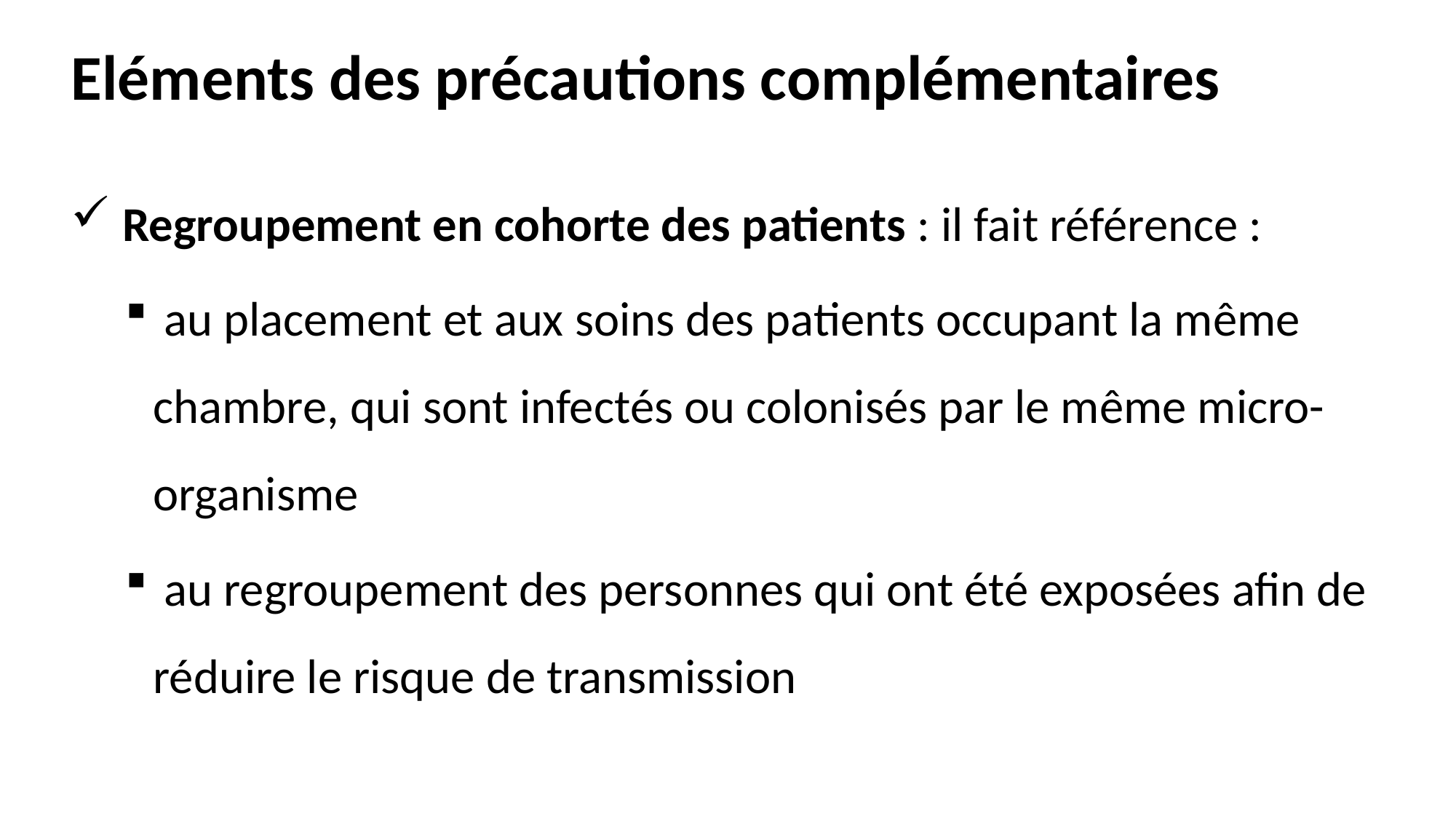

# Eléments des précautions complémentaires
 Regroupement en cohorte des patients : il fait référence :
 au placement et aux soins des patients occupant la même chambre, qui sont infectés ou colonisés par le même micro-organisme
 au regroupement des personnes qui ont été exposées afin de réduire le risque de transmission